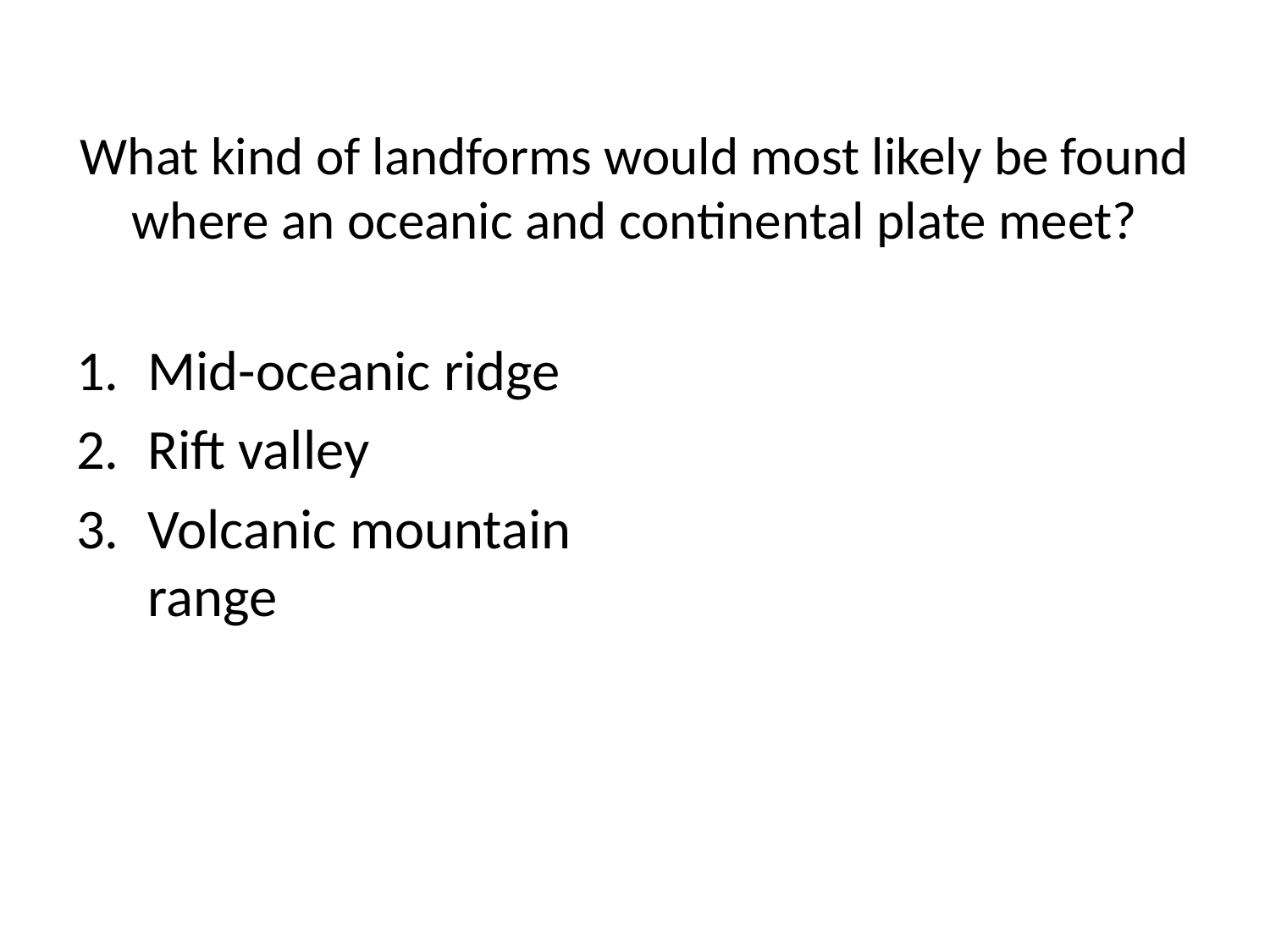

# What kind of landforms would most likely be found where an oceanic and continental plate meet?
Mid-oceanic ridge
Rift valley
Volcanic mountain range